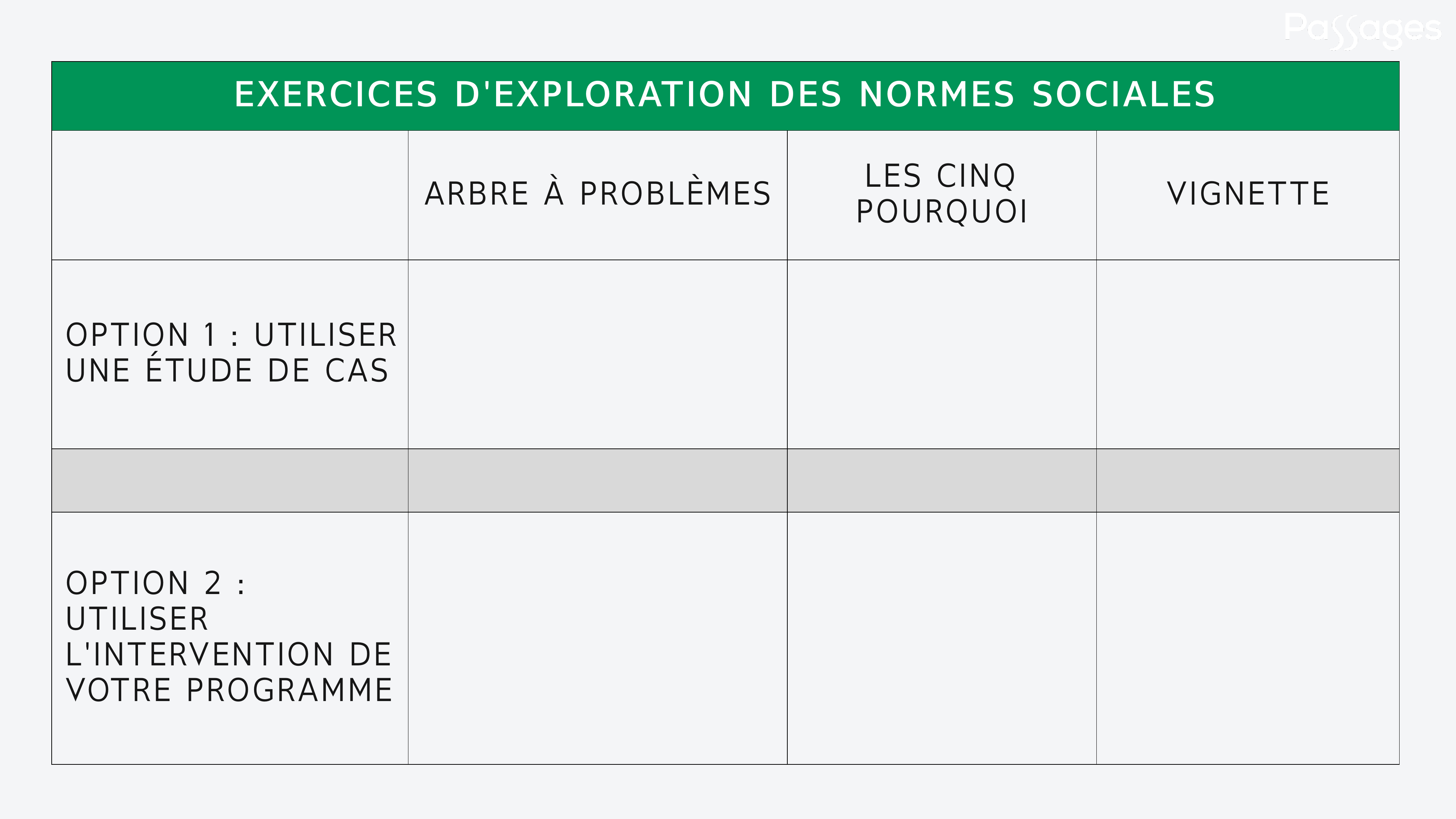

| Exercices d'exploration des normes sociales |  |  |  |
| --- | --- | --- | --- |
|  | Arbre à problèmes | Les cinq pourquoi | Vignette |
| Option 1 : utiliser une étude de cas |  |  |  |
|  |  |  |  |
| Option 2 : Utiliser l'intervention de votre programme |  |  |  |